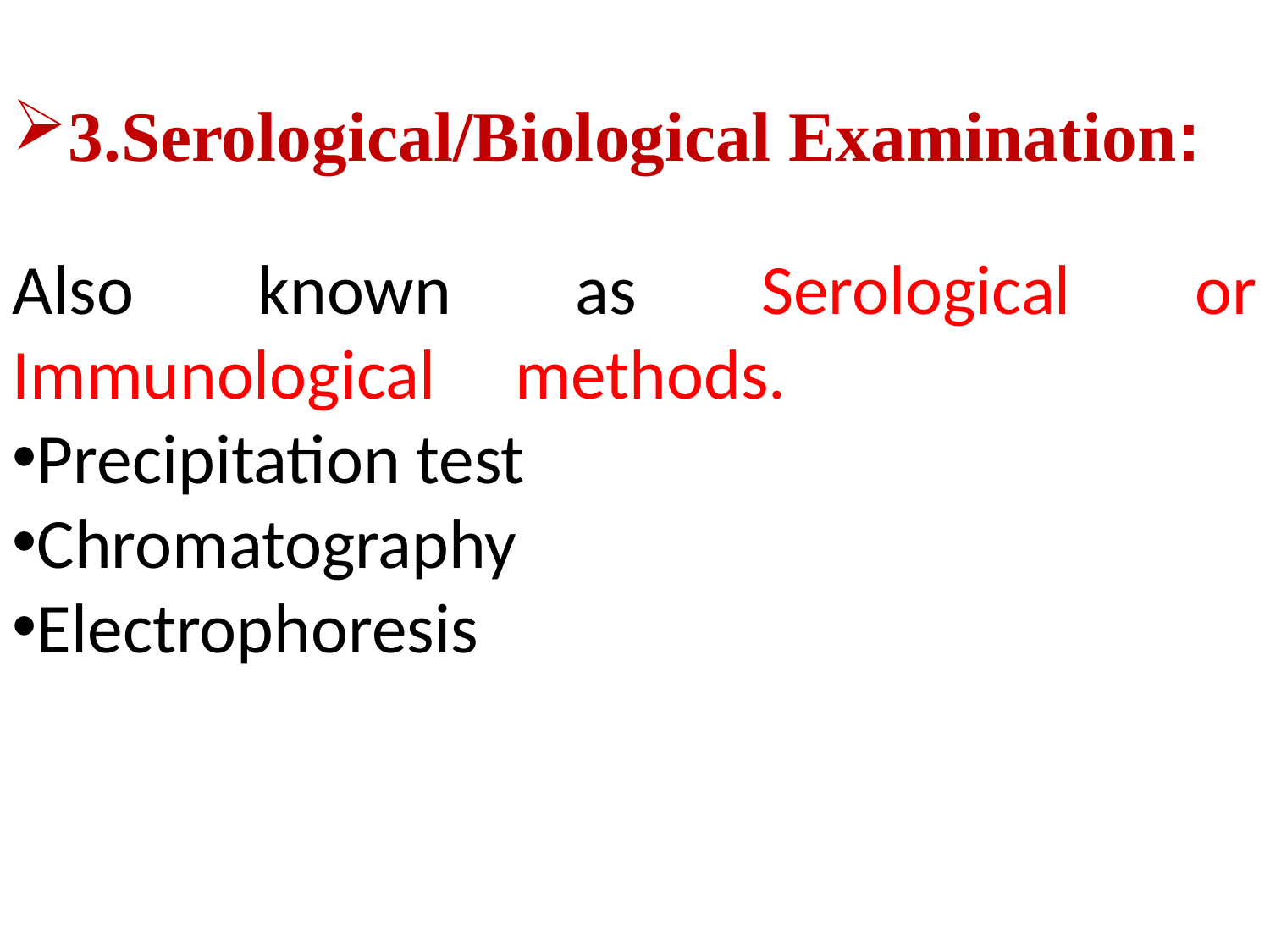

3.Serological/Biological Examination:
Also known as Serological or Immunological     methods.
Precipitation test
Chromatography
Electrophoresis